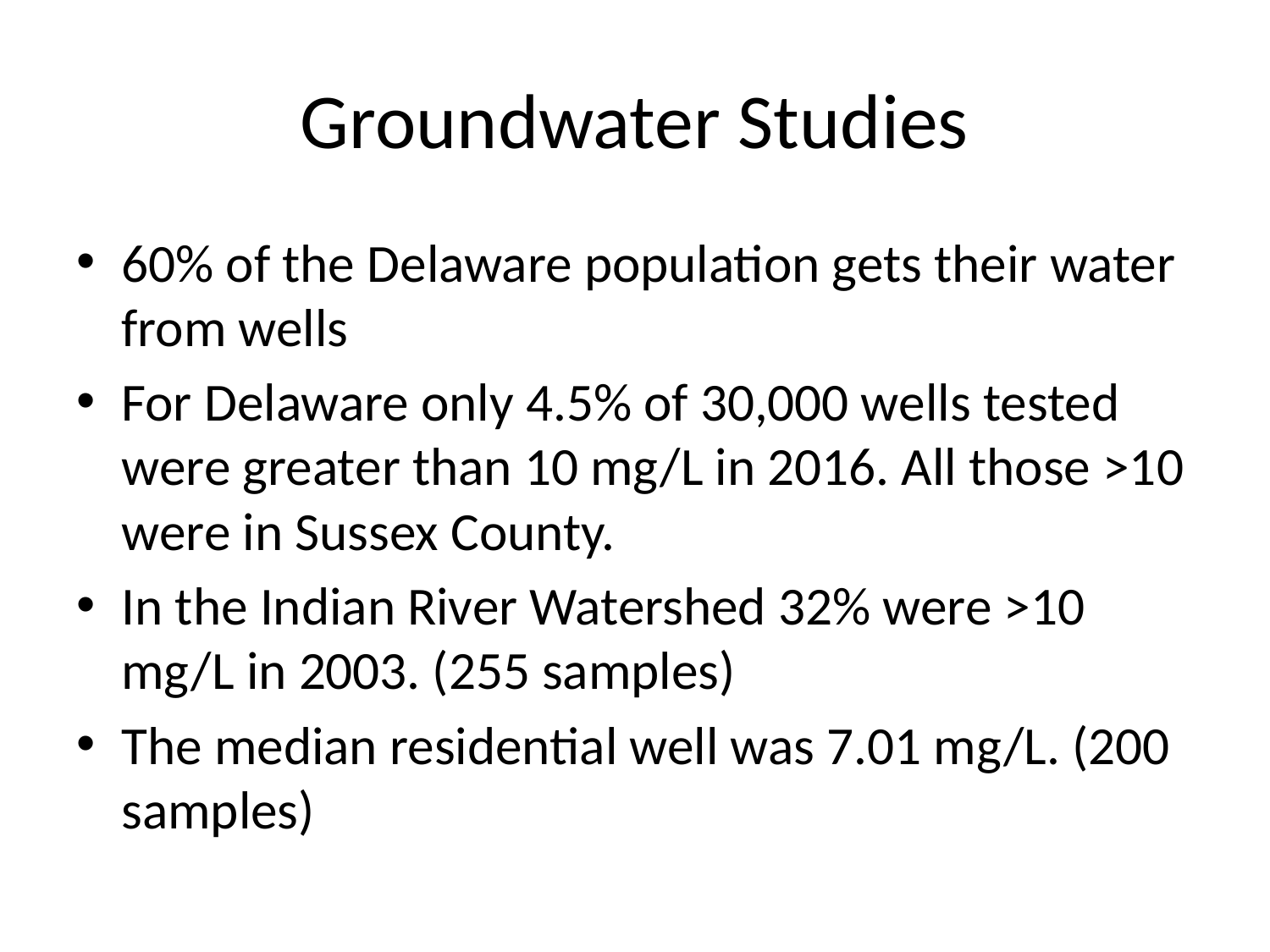

# Groundwater Studies
60% of the Delaware population gets their water from wells
For Delaware only 4.5% of 30,000 wells tested were greater than 10 mg/L in 2016. All those >10 were in Sussex County.
In the Indian River Watershed 32% were >10 mg/L in 2003. (255 samples)
The median residential well was 7.01 mg/L. (200 samples)